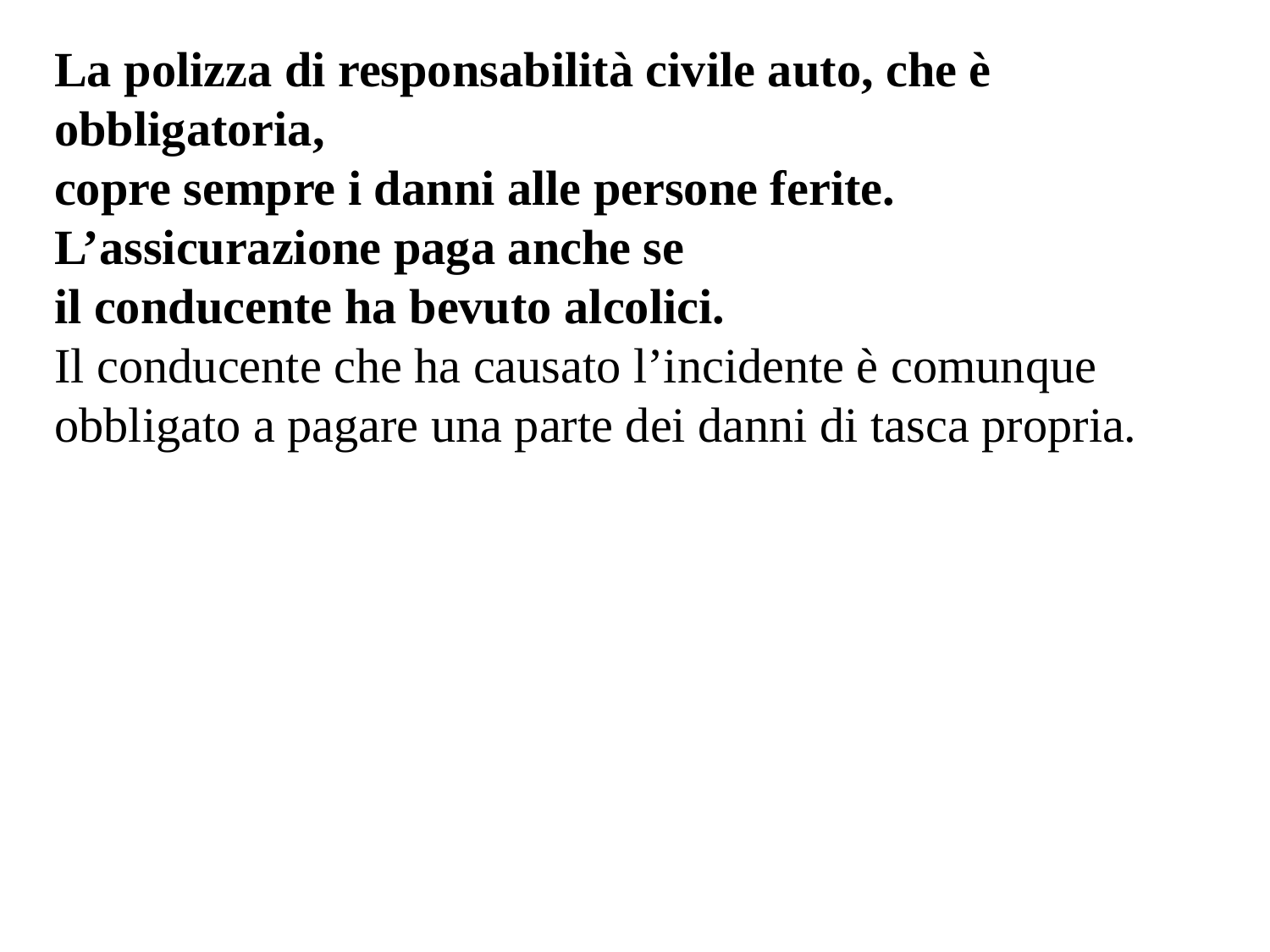

La polizza di responsabilità civile auto, che è obbligatoria,
copre sempre i danni alle persone ferite.
L’assicurazione paga anche se
il conducente ha bevuto alcolici.
Il conducente che ha causato l’incidente è comunque
obbligato a pagare una parte dei danni di tasca propria.